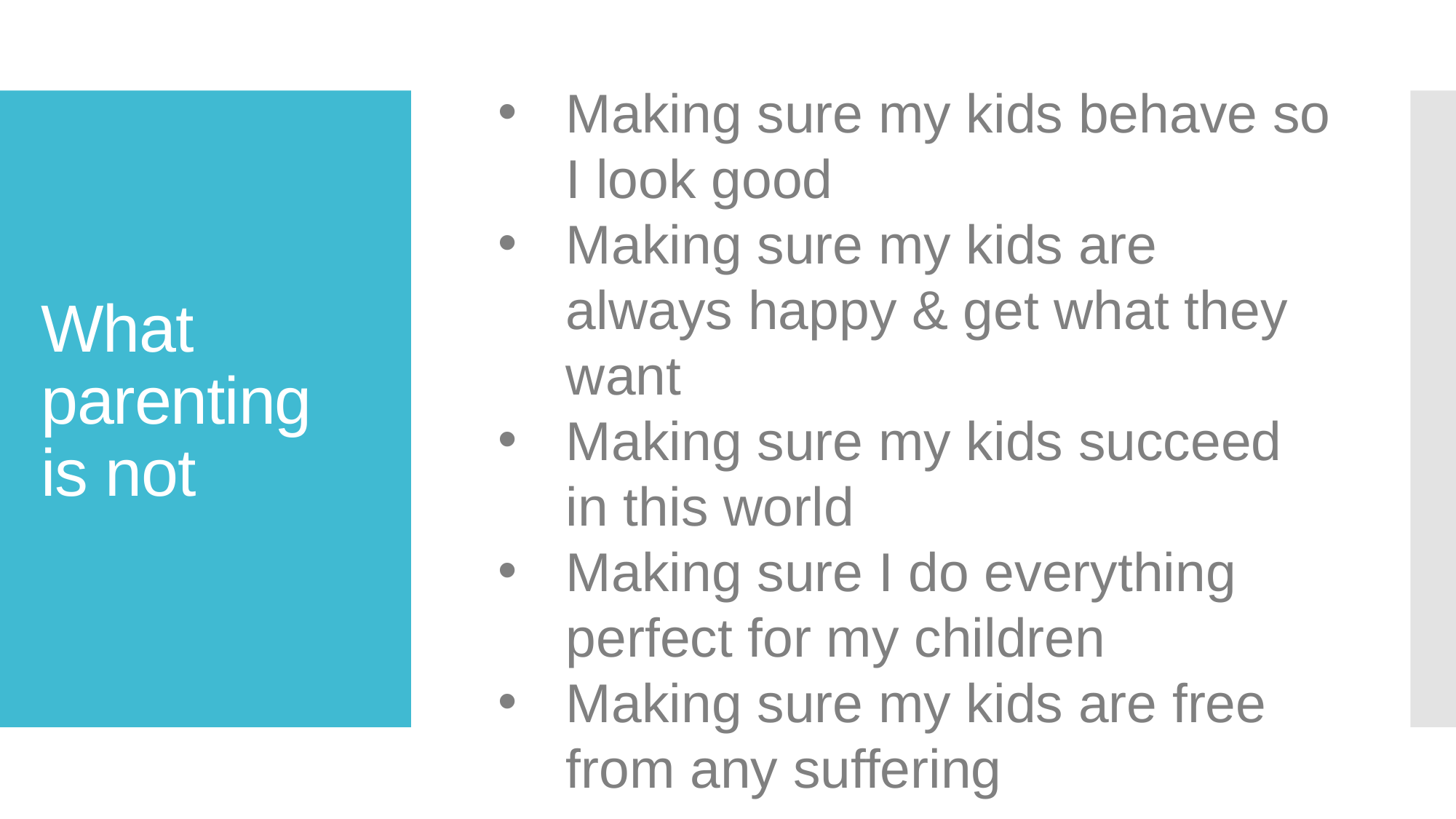

Making sure my kids behave so I look good
Making sure my kids are always happy & get what they want
Making sure my kids succeed in this world
Making sure I do everything perfect for my children
Making sure my kids are free from any suffering
What parenting is not